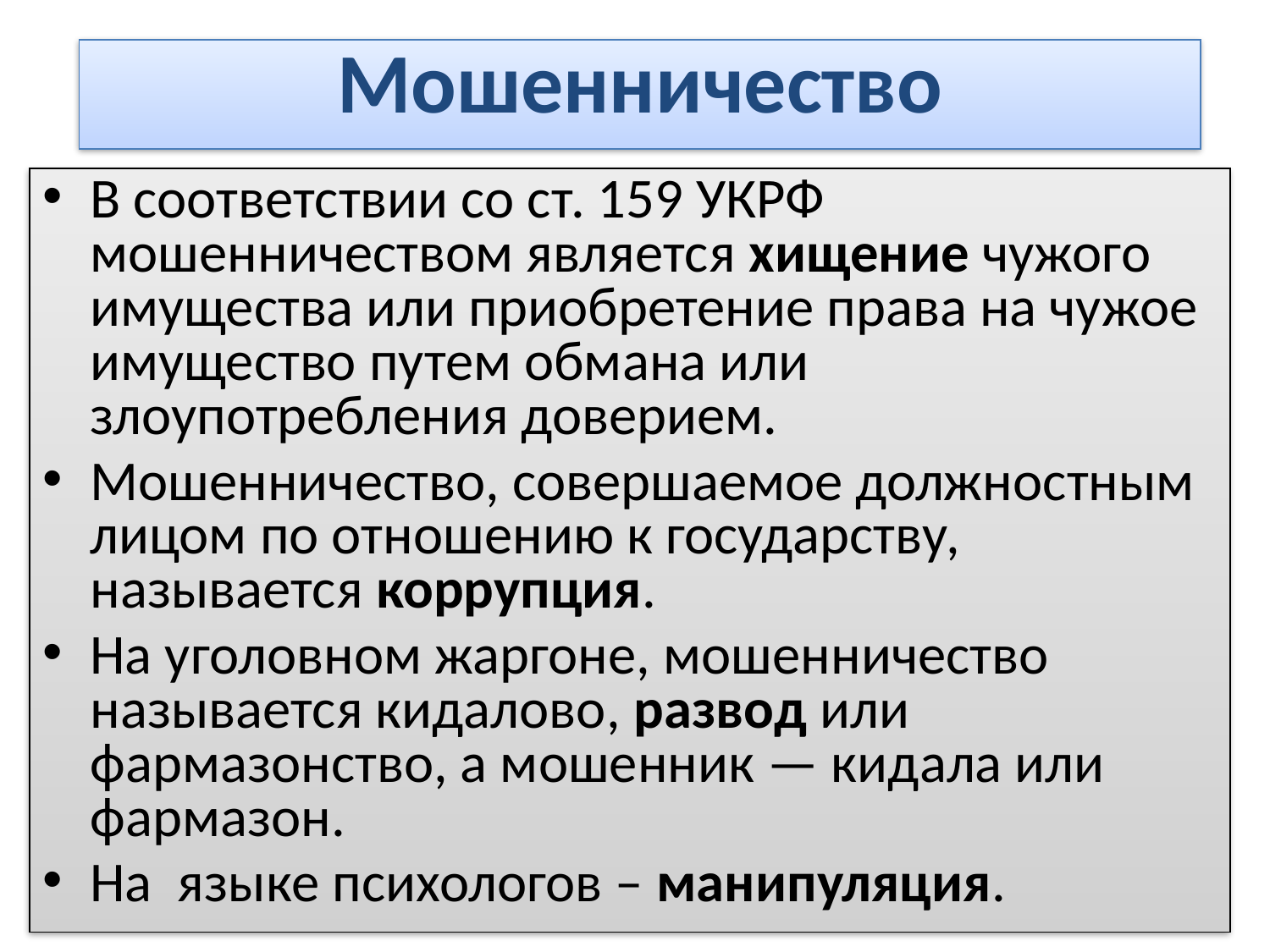

# Мошенничество
В соответствии со ст. 159 УКРФ  мошенничеством является хищение чужого имущества или приобретение права на чужое имущество путем обмана или злоупотребления доверием.
Мошенничество, совершаемое должностным лицом по отношению к государству, называется коррупция.
На уголовном жаргоне, мошенничество называется кидалово, развод или фармазонство, а мошенник — кидала или фармазон.
На  языке психологов – манипуляция.